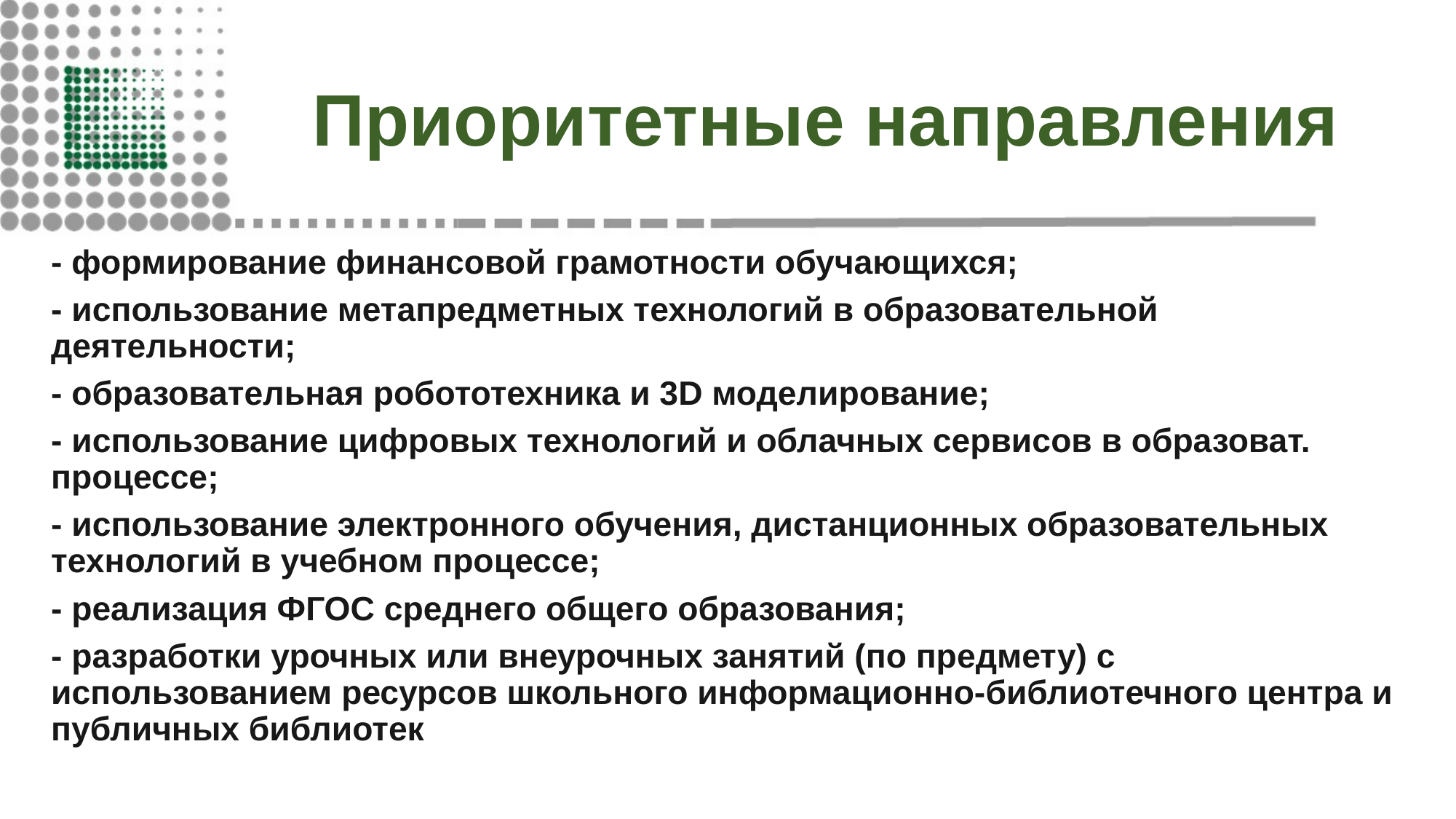

# Приоритетные направления
- формирование финансовой грамотности обучающихся;
- использование метапредметных технологий в образовательной деятельности;
- образовательная робототехника и 3D моделирование;
- использование цифровых технологий и облачных сервисов в образоват. процессе;
- использование электронного обучения, дистанционных образовательных технологий в учебном процессе;
- реализация ФГОС среднего общего образования;
- разработки урочных или внеурочных занятий (по предмету) с использованием ресурсов школьного информационно-библиотечного центра и публичных библиотек